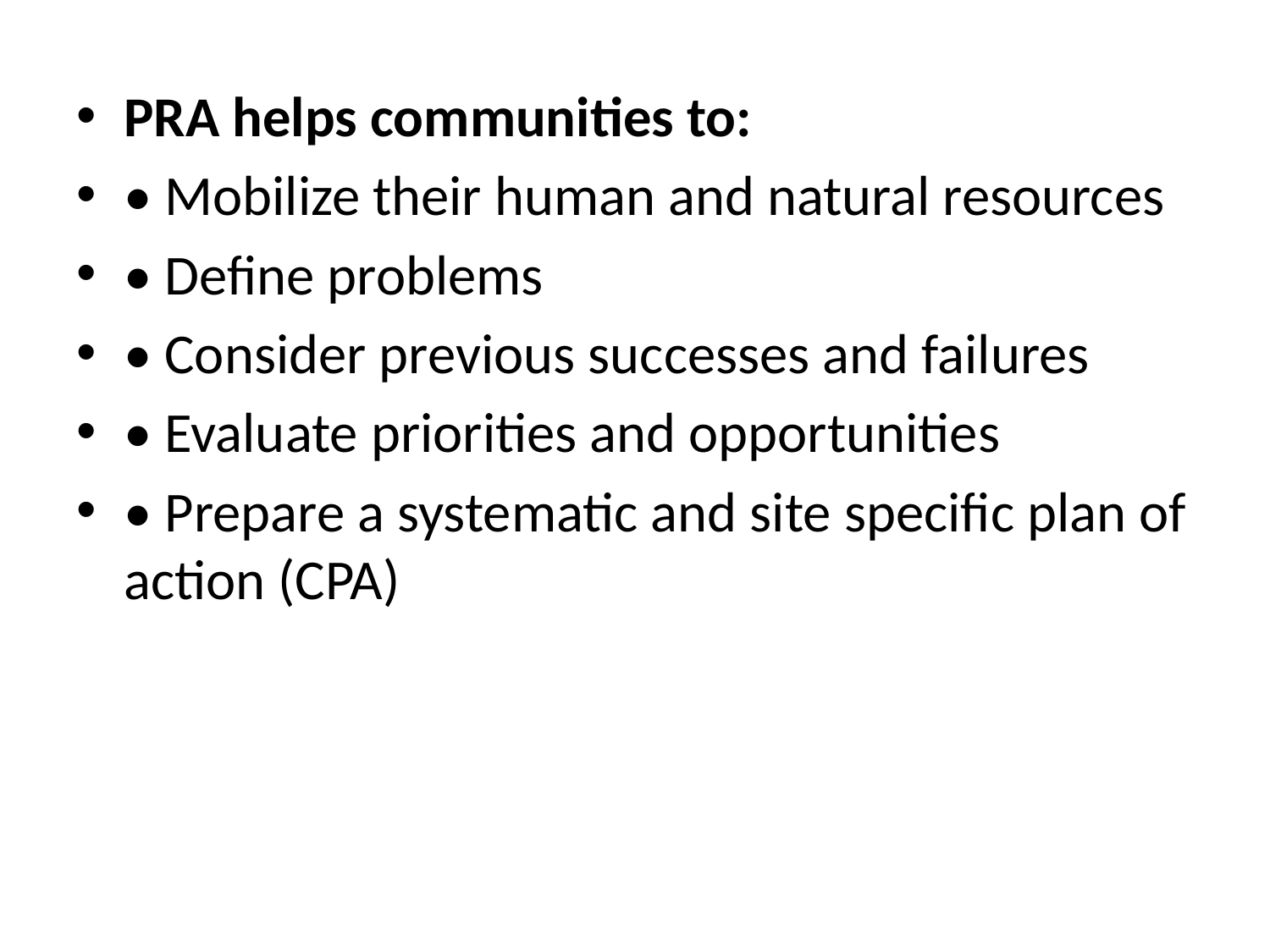

PRA helps communities to:
• Mobilize their human and natural resources
• Define problems
• Consider previous successes and failures
• Evaluate priorities and opportunities
• Prepare a systematic and site specific plan of action (CPA)